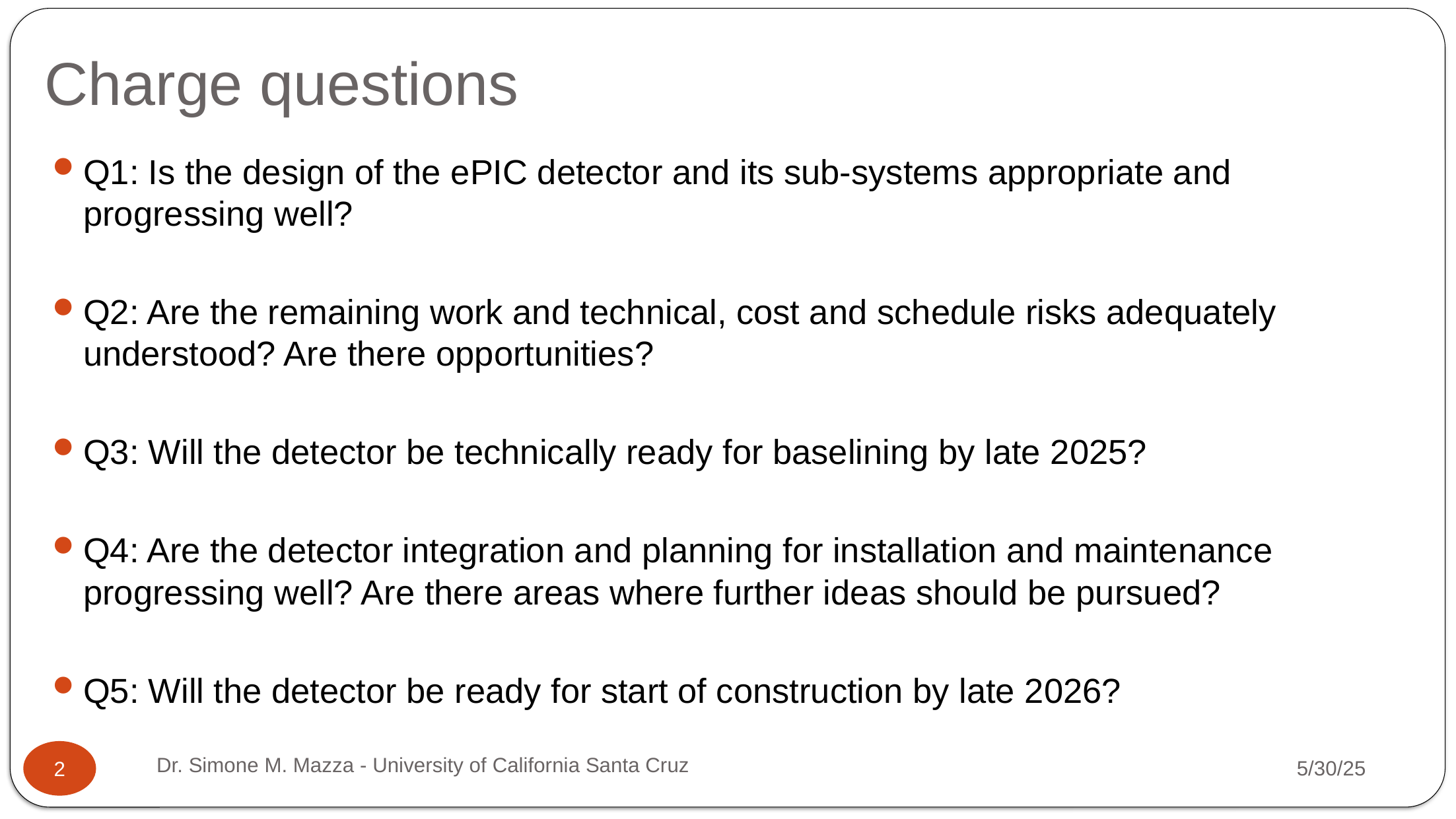

# Charge questions
Q1: Is the design of the ePIC detector and its sub-systems appropriate and progressing well?

Q2: Are the remaining work and technical, cost and schedule risks adequately understood? Are there opportunities?

Q3: Will the detector be technically ready for baselining by late 2025?

Q4: Are the detector integration and planning for installation and maintenance progressing well? Are there areas where further ideas should be pursued?

Q5: Will the detector be ready for start of construction by late 2026?
Dr. Simone M. Mazza - University of California Santa Cruz
5/30/25
2